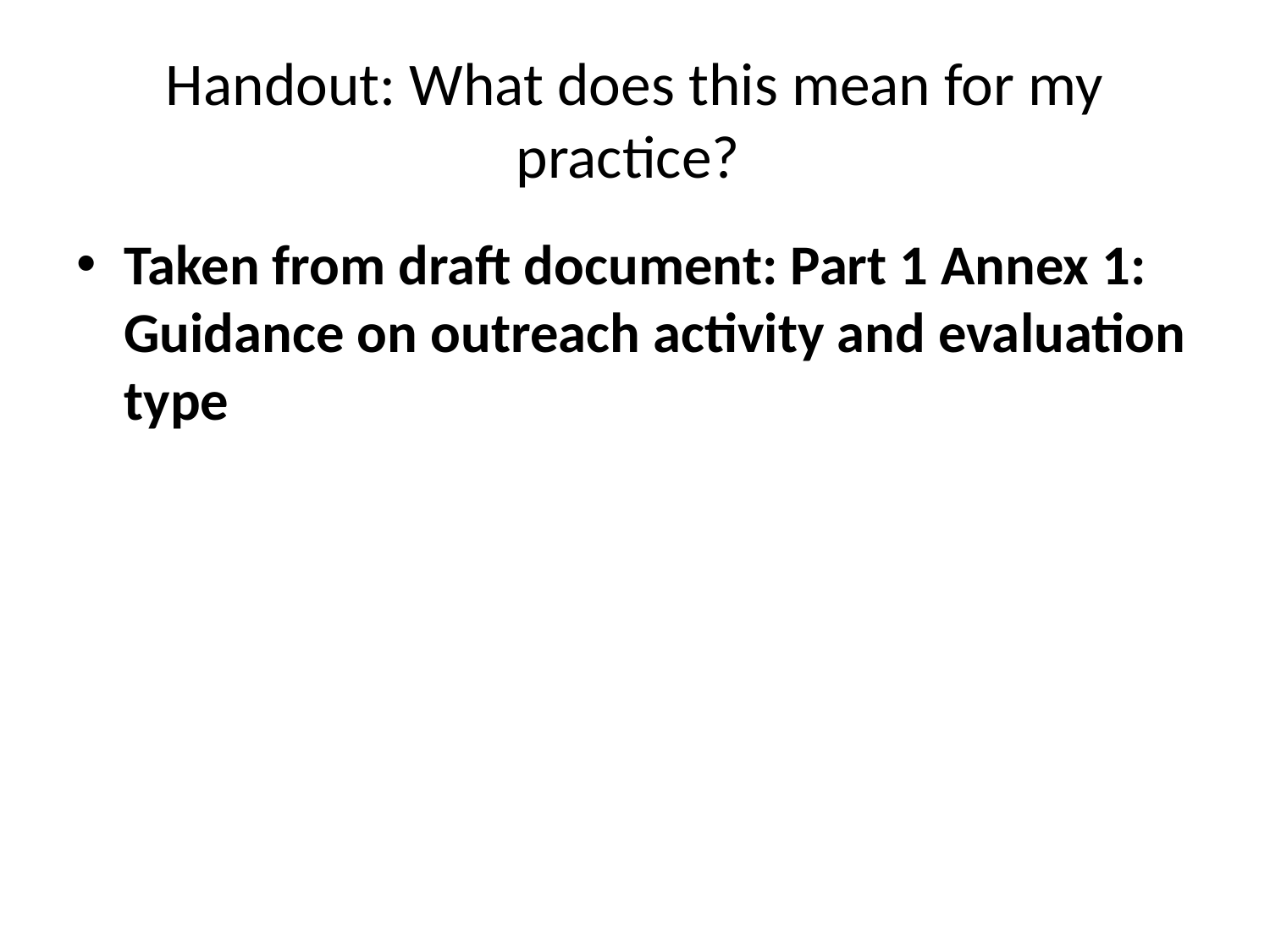

# Handout: What does this mean for my practice?
Taken from draft document: Part 1 Annex 1: Guidance on outreach activity and evaluation type